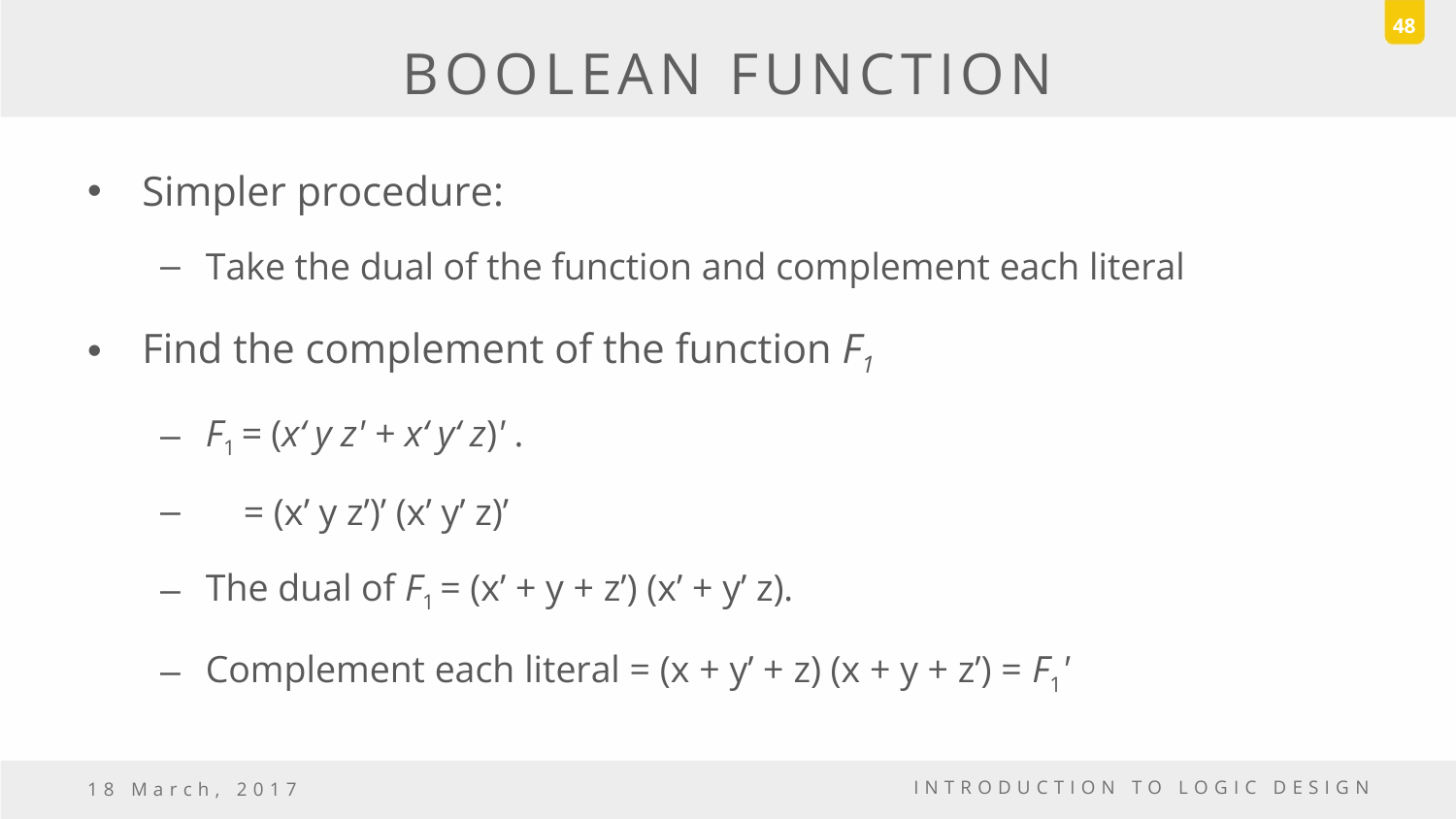

48
# BOOLEAN FUNCTION
Simpler procedure:
Take the dual of the function and complement each literal
Find the complement of the function F1
F1 = (x‘ y z' + x‘ y‘ z)' .
    = (x’ y z’)’ (x’ y’ z)’
The dual of F1 = (x’ + y + z’) (x’ + y’ z).
Complement each literal = (x + y’ + z) (x + y + z’) = F1'

18 March, 2017
INTRODUCTION TO LOGIC DESIGN